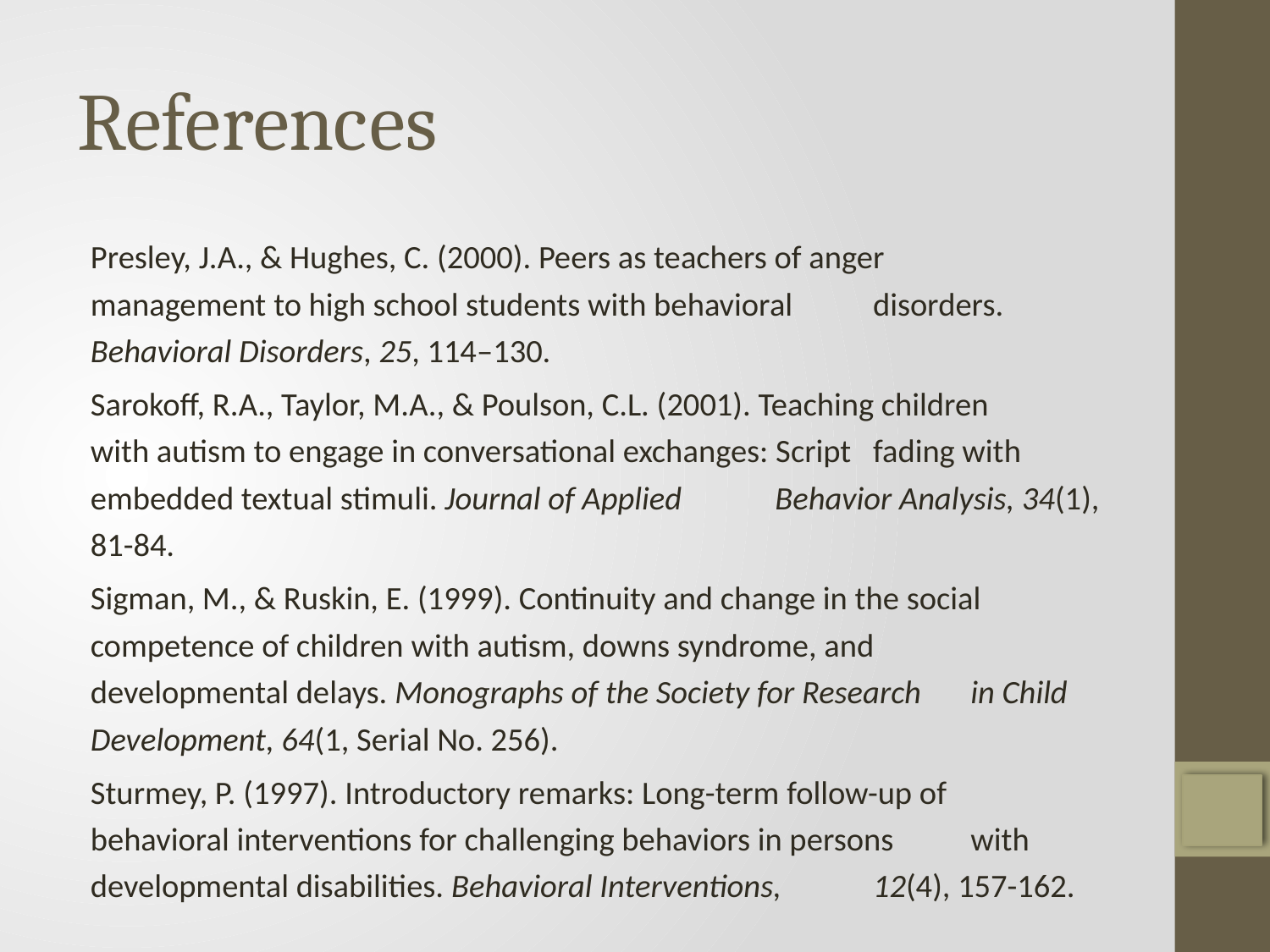

# References
Presley, J.A., & Hughes, C. (2000). Peers as teachers of anger 	management to high school students with behavioral 	disorders. Behavioral Disorders, 25, 114–130.
Sarokoff, R.A., Taylor, M.A., & Poulson, C.L. (2001). Teaching children 	with autism to engage in conversational exchanges: Script 	fading with embedded textual stimuli. Journal of Applied 	Behavior Analysis, 34(1), 81-84.
Sigman, M., & Ruskin, E. (1999). Continuity and change in the social 	competence of children with autism, downs syndrome, and 	developmental delays. Monographs of the Society for Research 	in Child Development, 64(1, Serial No. 256).
Sturmey, P. (1997). Introductory remarks: Long-term follow-up of 	behavioral interventions for challenging behaviors in persons 	with developmental disabilities. Behavioral Interventions, 	12(4), 157-162.